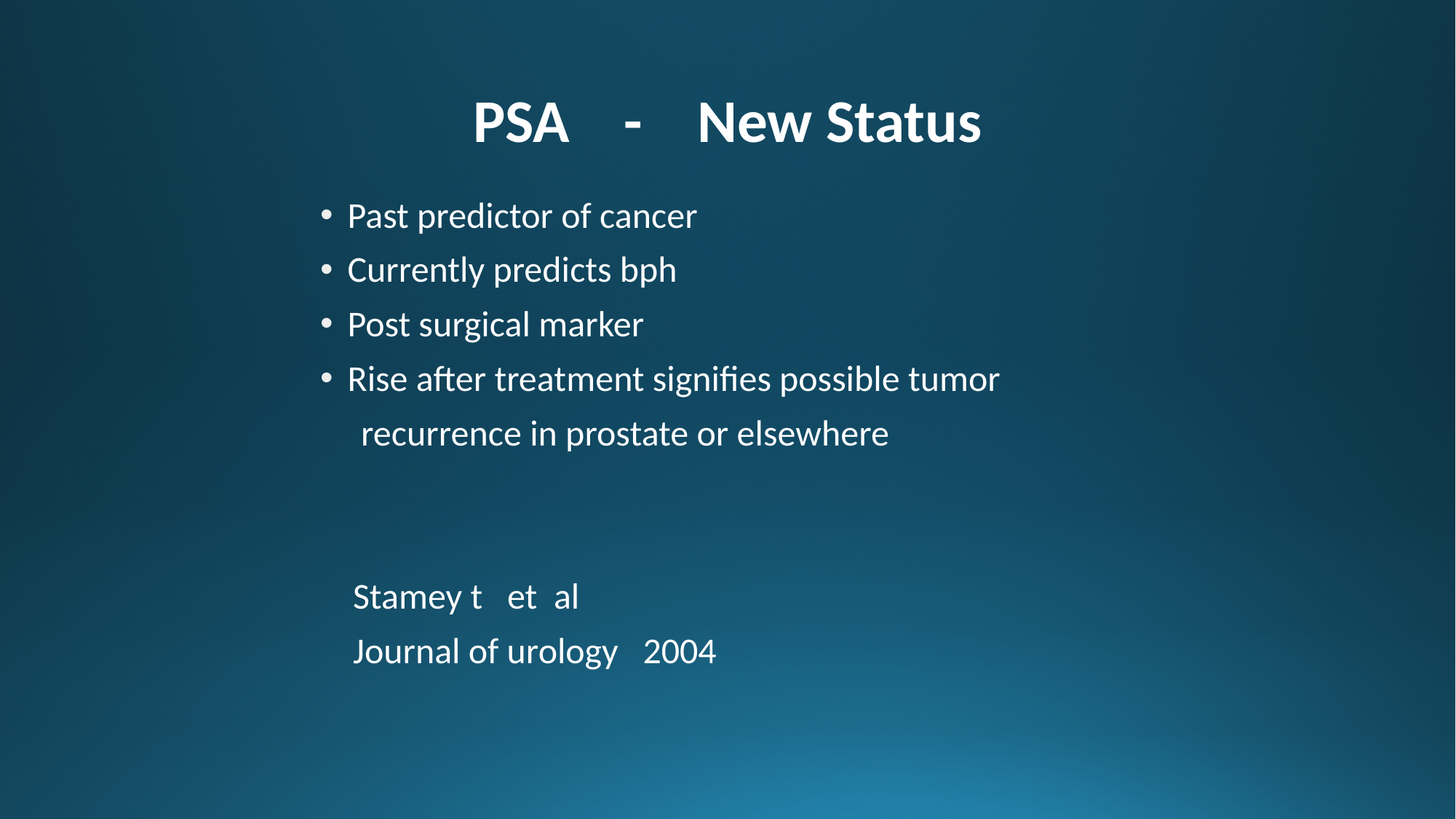

# PSA    -    New Status
Past predictor of cancer
Currently predicts bph
Post surgical marker
Rise after treatment signifies possible tumor
     recurrence in prostate or elsewhere

    Stamey t   et  al
    Journal of urology   2004